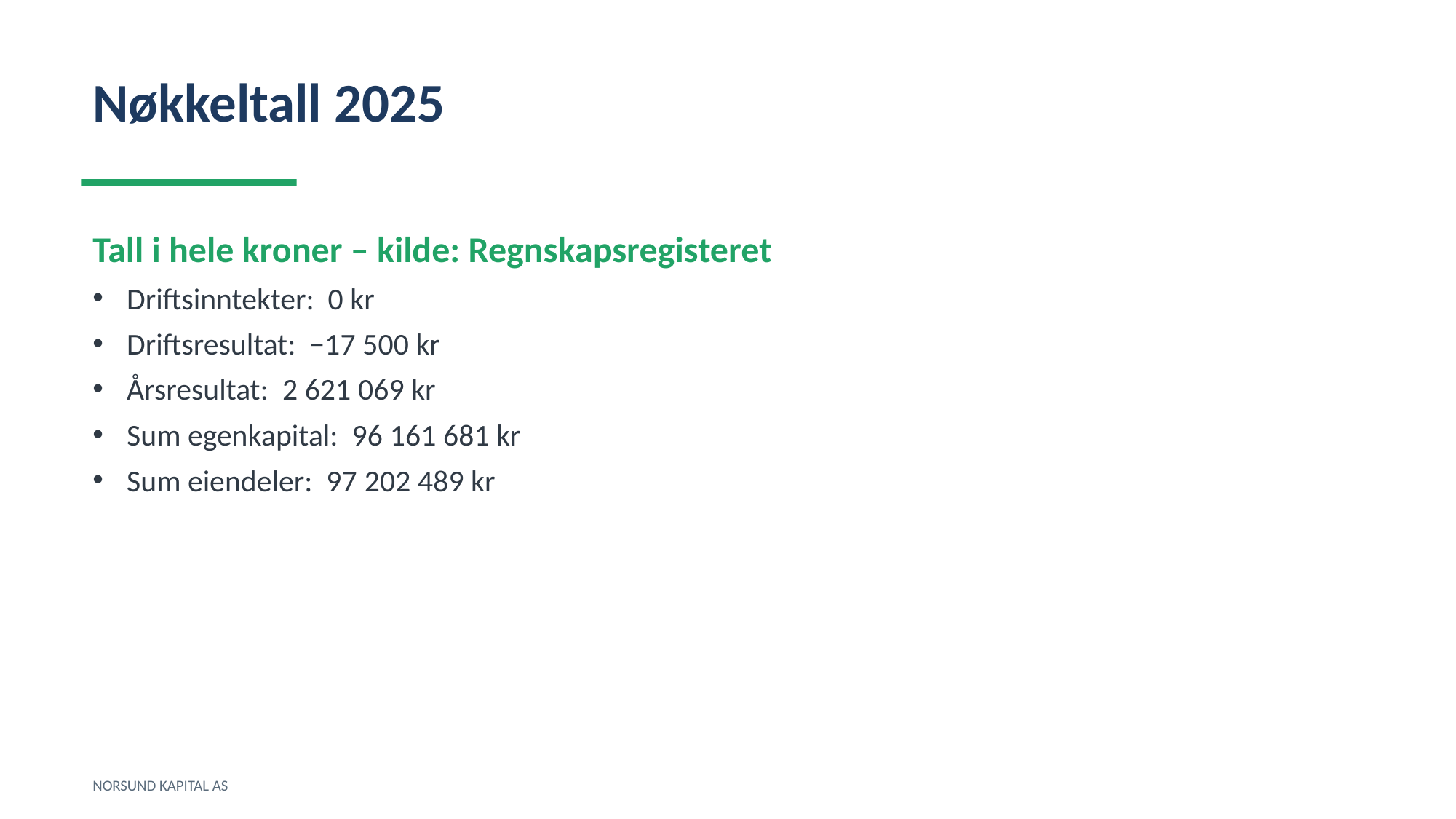

Nøkkeltall 2025

Tall i hele kroner – kilde: Regnskapsregisteret
Driftsinntekter:  0 kr
Driftsresultat:  −17 500 kr
Årsresultat:  2 621 069 kr
Sum egenkapital:  96 161 681 kr
Sum eiendeler:  97 202 489 kr
NORSUND KAPITAL AS